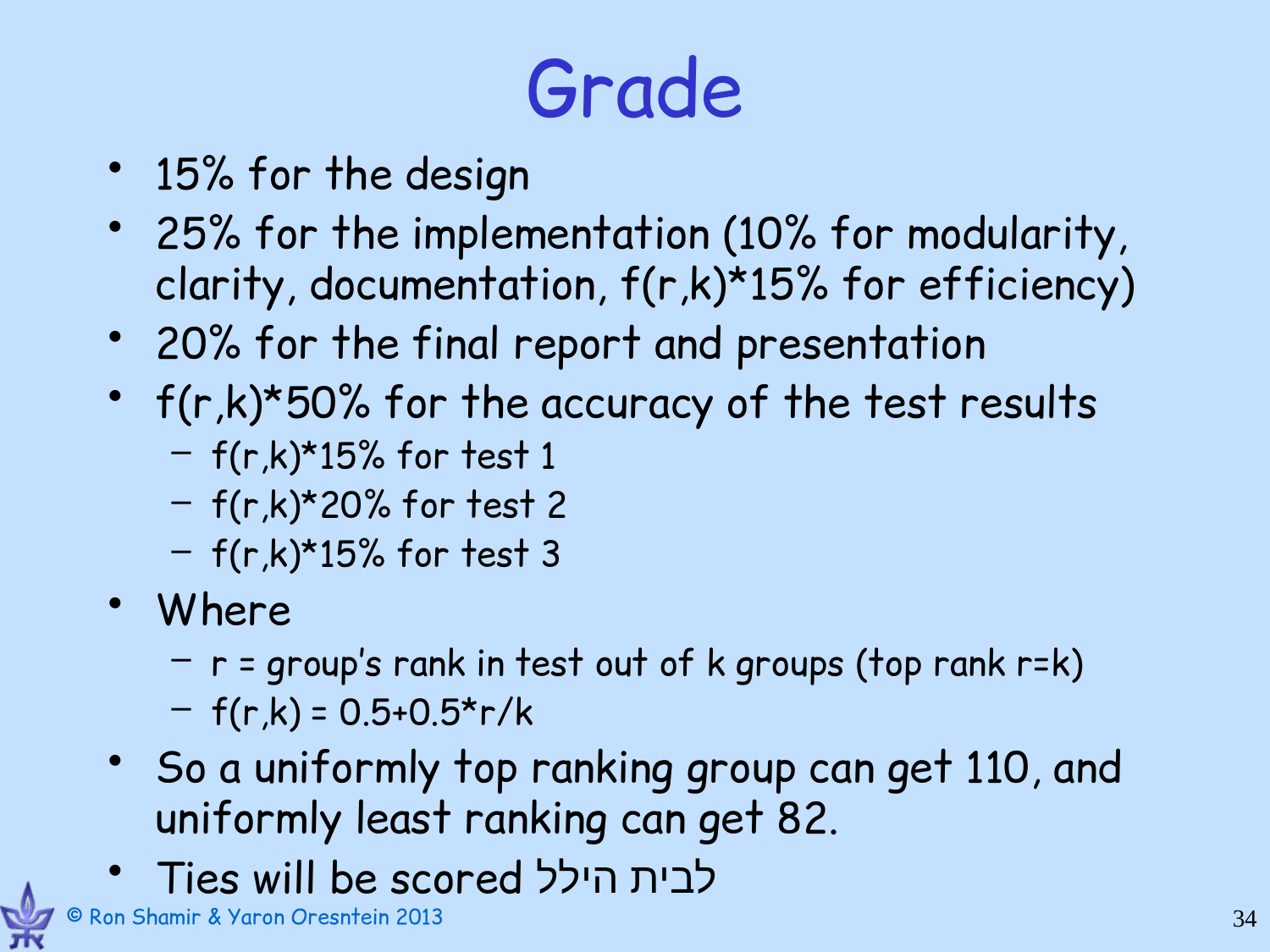

# Grade
15% for the design
25% for the implementation (10% for modularity, clarity, documentation, f(r,k)*15% for efficiency)
20% for the final report and presentation
f(r,k)*50% for the accuracy of the test results
f(r,k)*15% for test 1
f(r,k)*20% for test 2
f(r,k)*15% for test 3
Where
r = group’s rank in test out of k groups (top rank r=k)
f(r,k) = 0.5+0.5*r/k
So a uniformly top ranking group can get 110, and uniformly least ranking can get 82.
Ties will be scored לבית הילל

34